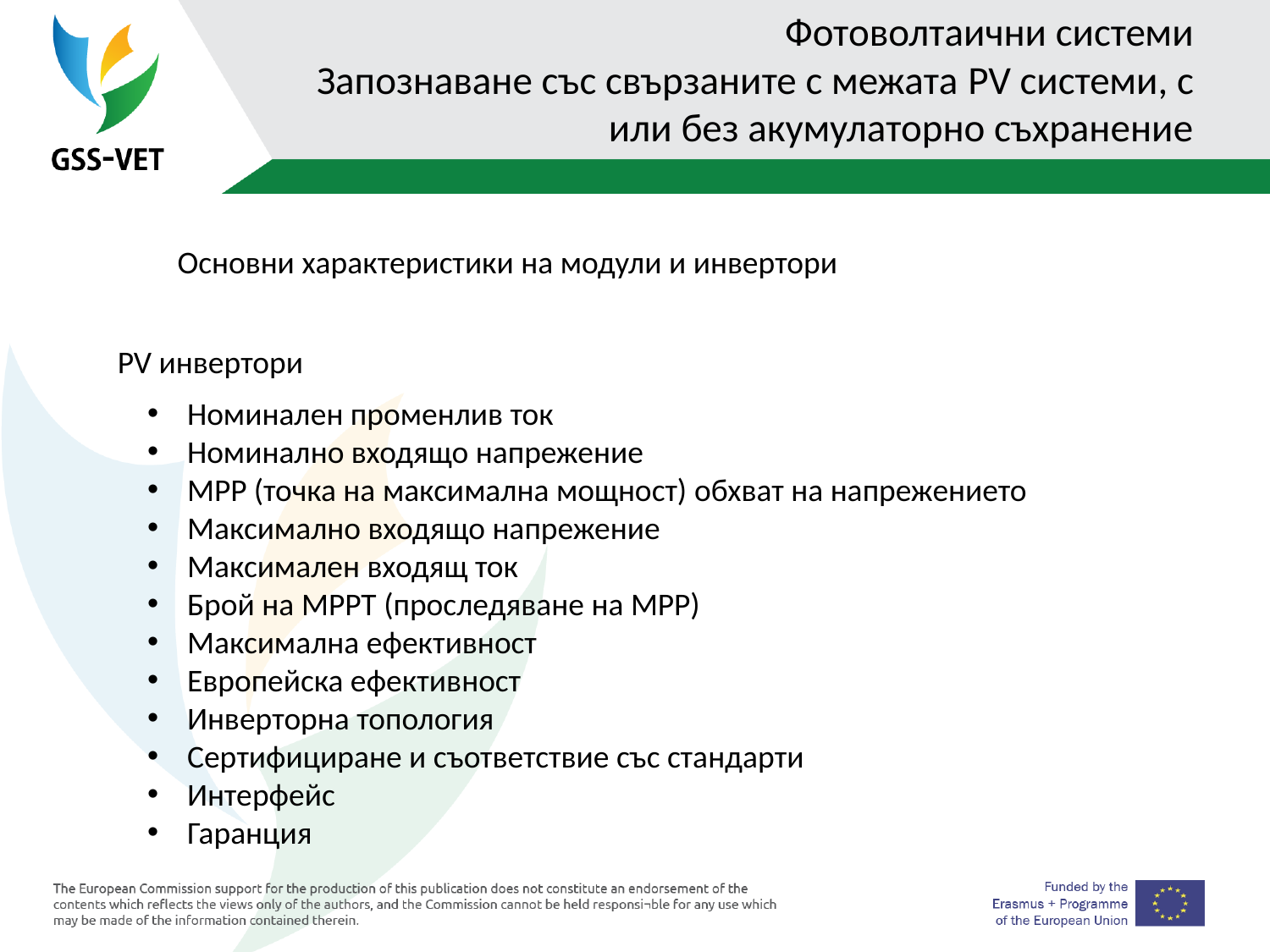

# Фотоволтаични системи Запознаване със свързаните с межата PV системи, с или без акумулаторно съхранение
Основни характеристики на модули и инвертори
PV инвертори
Номинален променлив ток
Номинално входящо напрежение
MPP (точка на максимална мощност) обхват на напрежението
Максимално входящо напрежение
Максимален входящ ток
Брой на MPPT (проследяване на МРР)
Максимална ефективност
Европейска ефективност
Инверторна топология
Сертифициране и съответствие със стандарти
Интерфейс
Гаранция